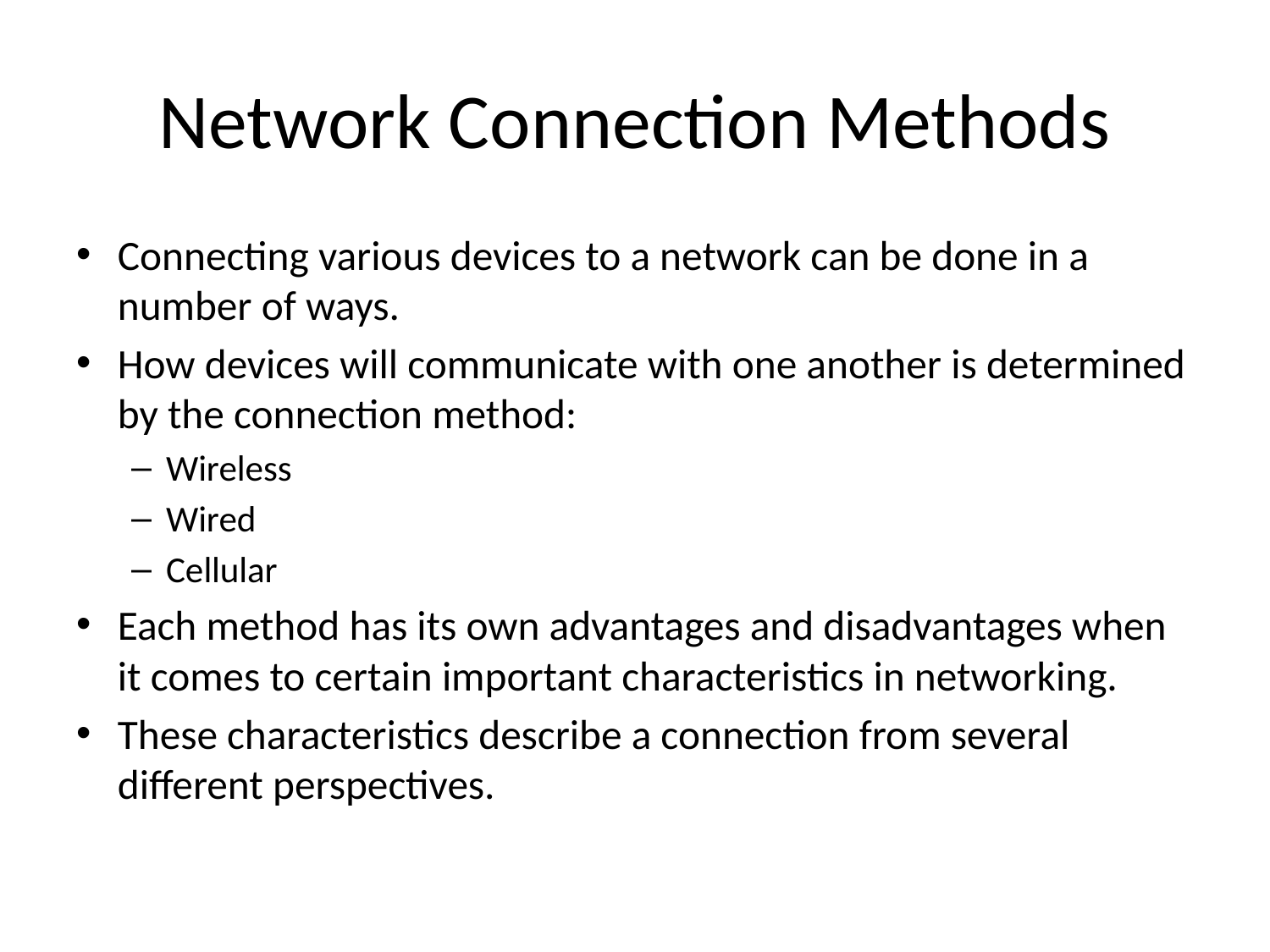

# Network Connection Methods
Connecting various devices to a network can be done in a number of ways.
How devices will communicate with one another is determined by the connection method:
Wireless
Wired
Cellular
Each method has its own advantages and disadvantages when it comes to certain important characteristics in networking.
These characteristics describe a connection from several different perspectives.